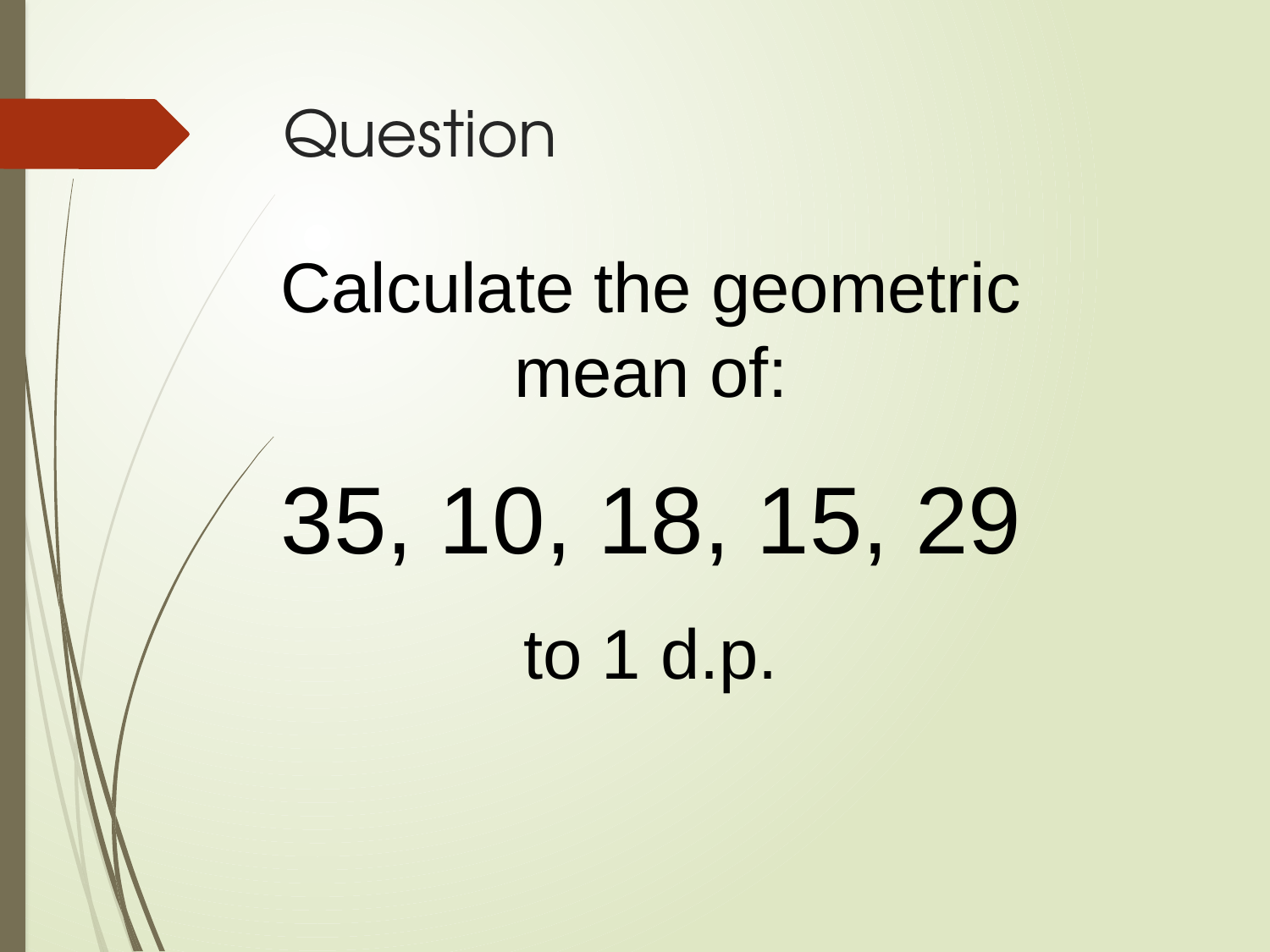

# Question
Calculate the geometric mean of:
35, 10, 18, 15, 29
to 1 d.p.